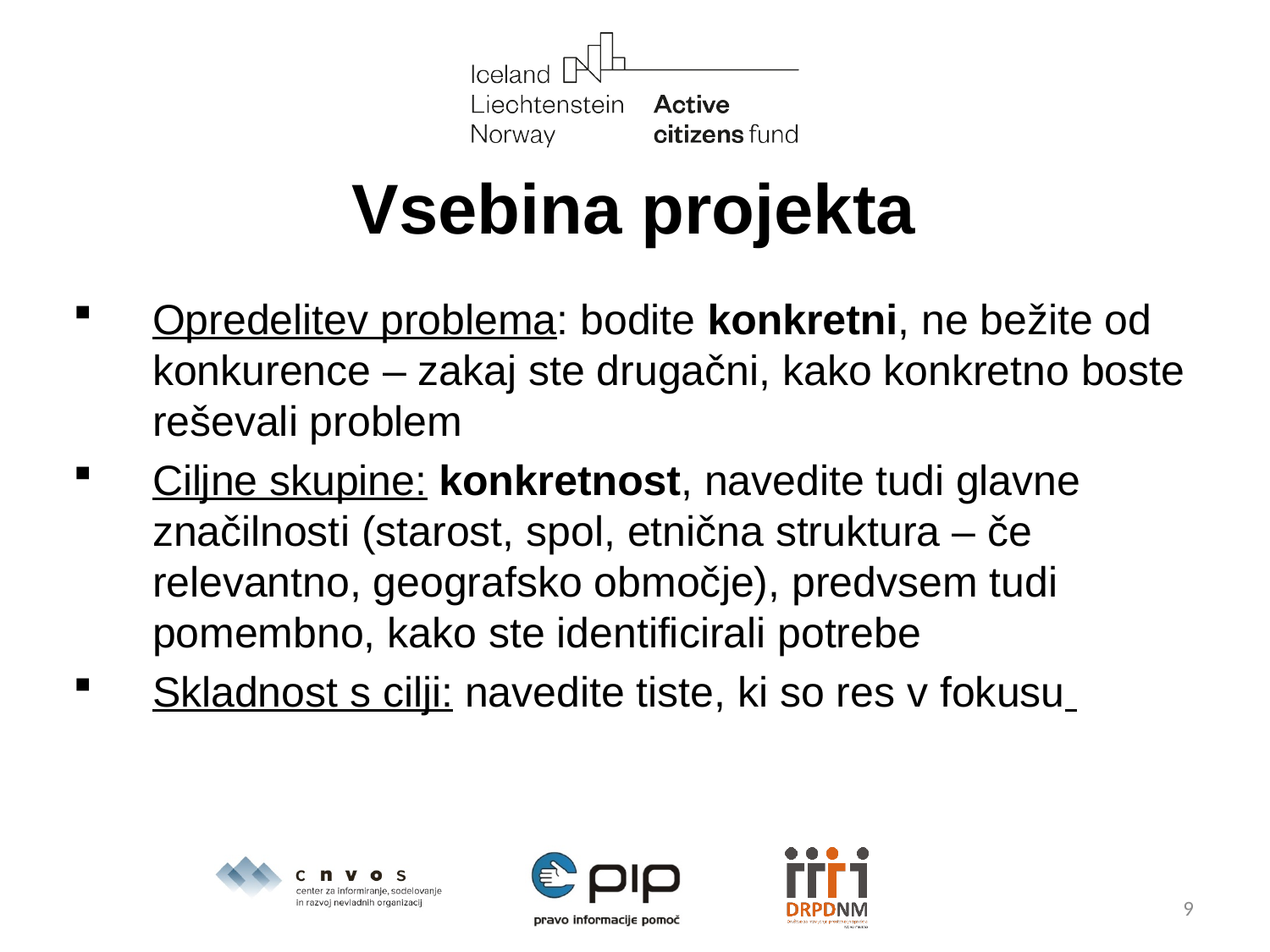

# Vsebina projekta
Opredelitev problema: bodite konkretni, ne bežite od konkurence – zakaj ste drugačni, kako konkretno boste reševali problem
Ciljne skupine: konkretnost, navedite tudi glavne značilnosti (starost, spol, etnična struktura – če relevantno, geografsko območje), predvsem tudi pomembno, kako ste identificirali potrebe
Skladnost s cilji: navedite tiste, ki so res v fokusu

9